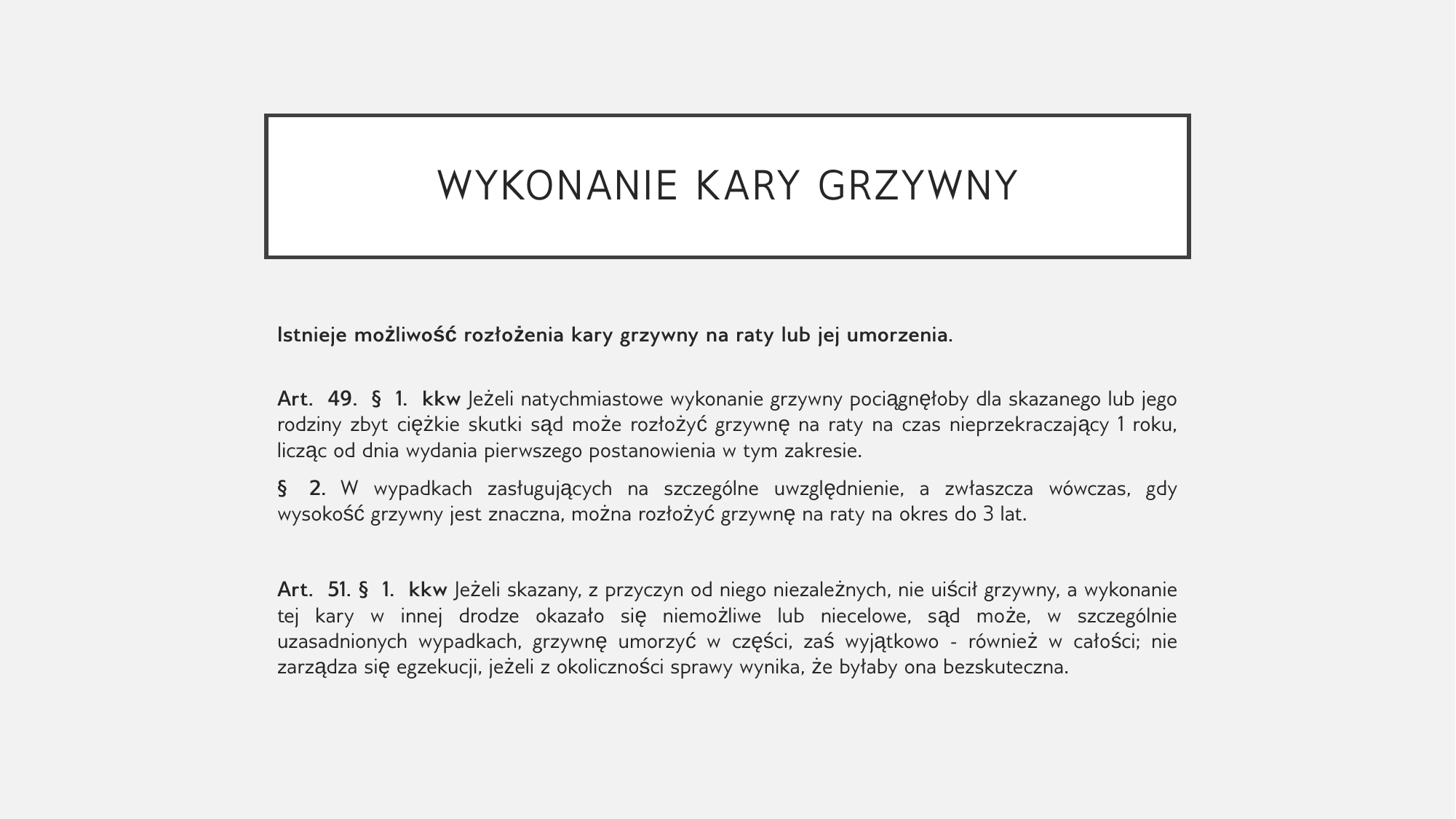

# Wykonanie kary grzywny
Istnieje możliwość rozłożenia kary grzywny na raty lub jej umorzenia.
Art.  49.  §  1.  kkw Jeżeli natychmiastowe wykonanie grzywny pociągnęłoby dla skazanego lub jego rodziny zbyt ciężkie skutki sąd może rozłożyć grzywnę na raty na czas nieprzekraczający 1 roku, licząc od dnia wydania pierwszego postanowienia w tym zakresie.
§  2.  W wypadkach zasługujących na szczególne uwzględnienie, a zwłaszcza wówczas, gdy wysokość grzywny jest znaczna, można rozłożyć grzywnę na raty na okres do 3 lat.

Art.  51. §  1.  kkw Jeżeli skazany, z przyczyn od niego niezależnych, nie uiścił grzywny, a wykonanie tej kary w innej drodze okazało się niemożliwe lub niecelowe, sąd może, w szczególnie uzasadnionych wypadkach, grzywnę umorzyć w części, zaś wyjątkowo - również w całości; nie zarządza się egzekucji, jeżeli z okoliczności sprawy wynika, że byłaby ona bezskuteczna.